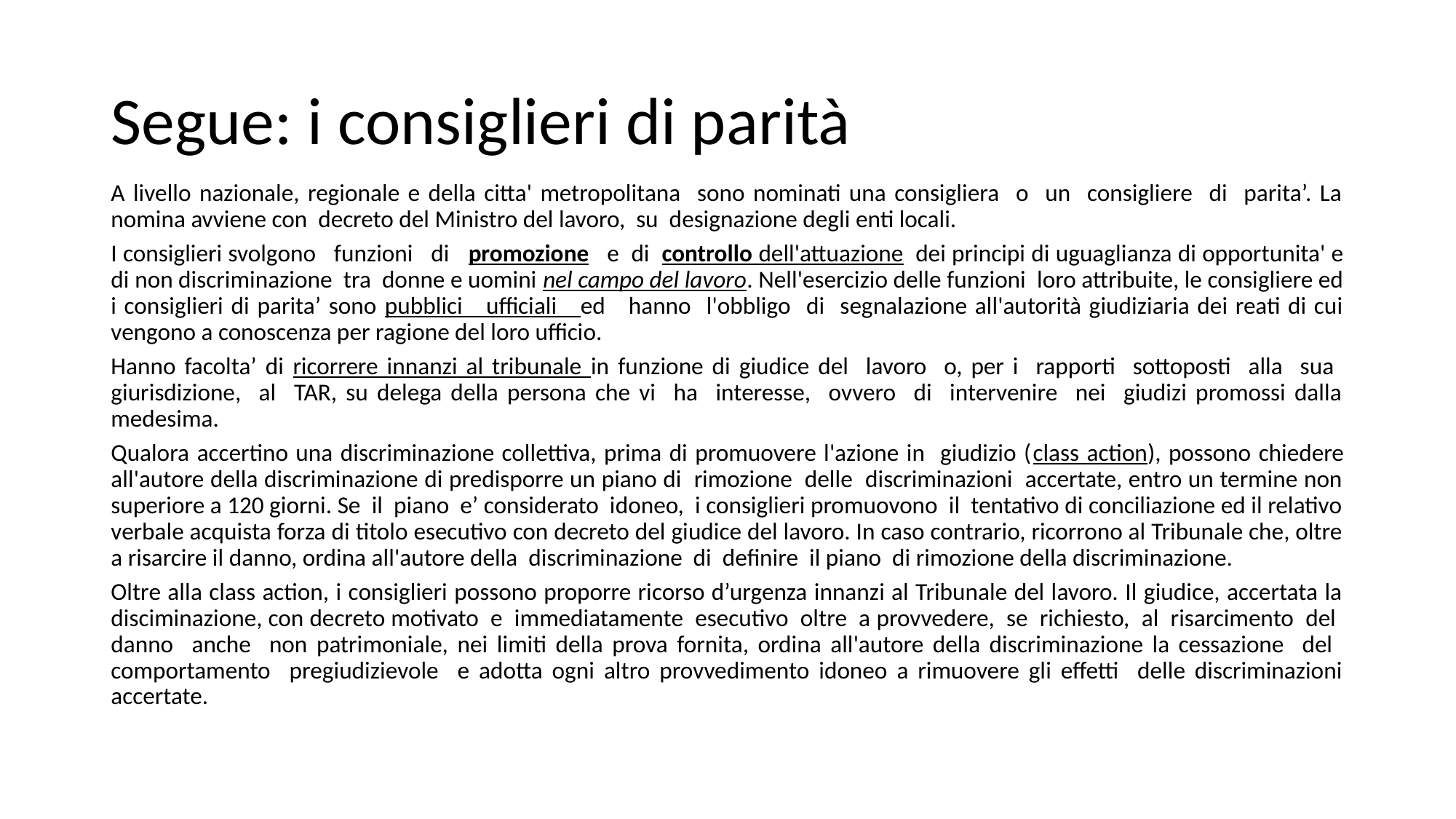

# Segue: i consiglieri di parità
A livello nazionale, regionale e della citta' metropolitana  sono nominati una consigliera  o  un  consigliere  di  parita’. La nomina avviene con  decreto del Ministro del lavoro,  su  designazione degli enti locali.
I consiglieri svolgono   funzioni   di   promozione   e  di  controllo dell'attuazione  dei principi di uguaglianza di opportunita' e di non discriminazione  tra  donne e uomini nel campo del lavoro. Nell'esercizio delle funzioni  loro attribuite, le consigliere ed i consiglieri di parita’ sono pubblici   ufficiali   ed   hanno  l'obbligo  di  segnalazione all'autorità giudiziaria dei reati di cui vengono a conoscenza per ragione del loro ufficio.
Hanno facolta’ di ricorrere innanzi al tribunale in funzione di giudice del  lavoro  o, per i  rapporti  sottoposti  alla  sua  giurisdizione,  al  TAR, su delega della persona che vi  ha  interesse,  ovvero  di  intervenire  nei  giudizi promossi dalla medesima.
Qualora accertino una discriminazione collettiva, prima di promuovere l'azione in  giudizio (class action), possono chiedere all'autore della discriminazione di predisporre un piano di  rimozione  delle  discriminazioni  accertate, entro un termine non superiore a 120 giorni. Se  il  piano  e’ considerato  idoneo,  i consiglieri promuovono  il  tentativo di conciliazione ed il relativo verbale acquista forza di titolo esecutivo con decreto del giudice del lavoro. In caso contrario, ricorrono al Tribunale che, oltre a risarcire il danno, ordina all'autore della  discriminazione  di  definire  il piano  di rimozione della discriminazione.
Oltre alla class action, i consiglieri possono proporre ricorso d’urgenza innanzi al Tribunale del lavoro. Il giudice, accertata la disciminazione, con decreto motivato  e  immediatamente  esecutivo  oltre  a provvedere,  se  richiesto,  al  risarcimento  del  danno  anche  non patrimoniale, nei limiti della prova fornita, ordina all'autore della discriminazione la cessazione  del  comportamento  pregiudizievole  e adotta ogni altro provvedimento idoneo a rimuovere gli effetti  delle discriminazioni accertate.